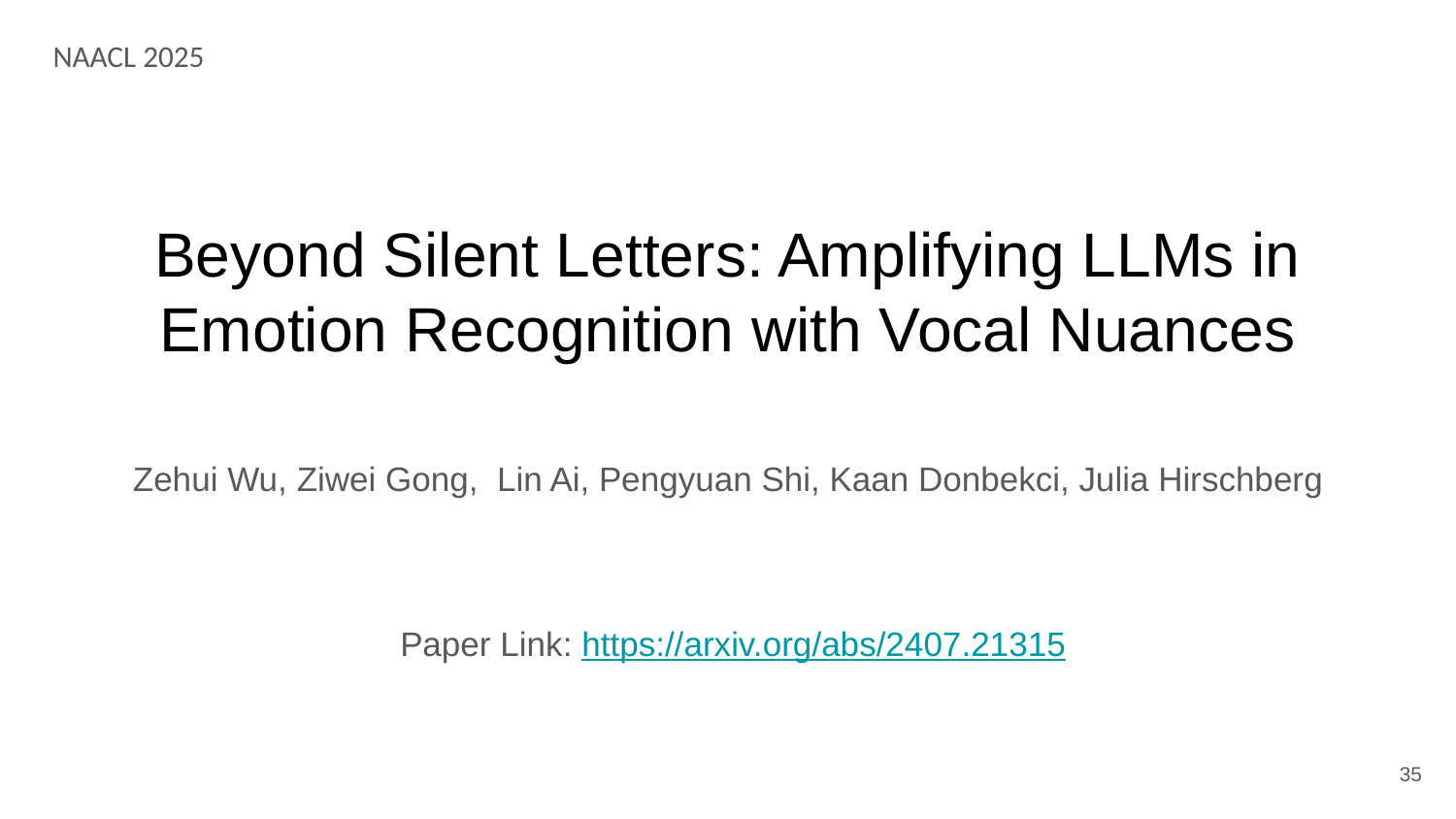

NAACL 2025
# Beyond Silent Letters: Amplifying LLMs in Emotion Recognition with Vocal Nuances
Zehui Wu, Ziwei Gong,  Lin Ai, Pengyuan Shi, Kaan Donbekci, Julia Hirschberg
Paper Link: https://arxiv.org/abs/2407.21315
35